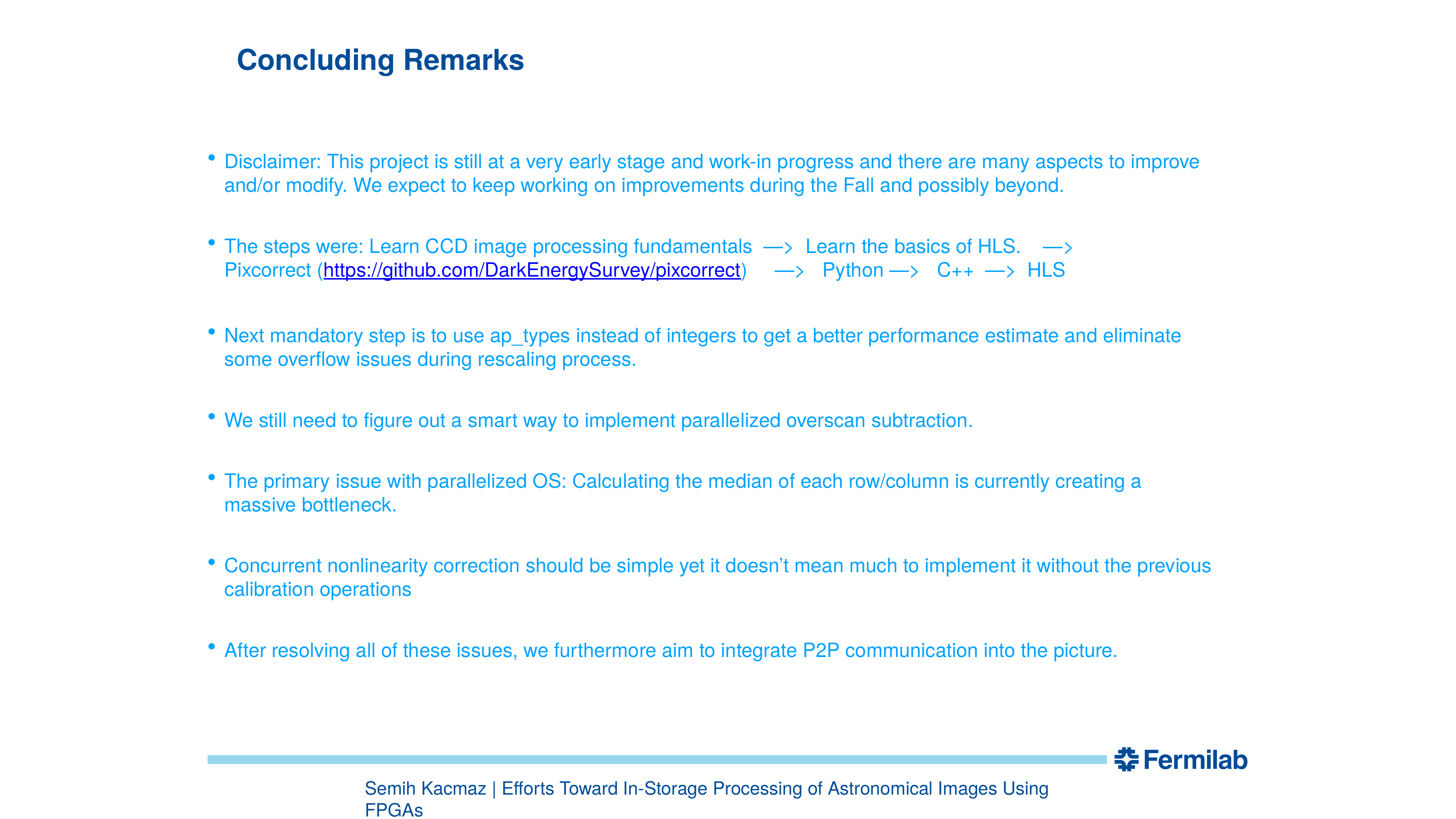

# Concluding Remarks

Disclaimer: This project is still at a very early stage and work-in progress and there are many aspects to improve and/or modify. We expect to keep working on improvements during the Fall and possibly beyond.

The steps were: Learn CCD image processing fundamentals  —>  Learn the basics of HLS.    —>            Pixcorrect (https://github.com/DarkEnergySurvey/pixcorrect)     —>   Python —>   C++  —>  HLS

Next mandatory step is to use ap_types instead of integers to get a better performance estimate and eliminate some overflow issues during rescaling process.

We still need to figure out a smart way to implement parallelized overscan subtraction.

The primary issue with parallelized OS: Calculating the median of each row/column is currently creating a massive bottleneck.

Concurrent nonlinearity correction should be simple yet it doesn’t mean much to implement it without the previous calibration operations

After resolving all of these issues, we furthermore aim to integrate P2P communication into the picture.
27
Semih Kacmaz | Efforts Toward In-Storage Processing of Astronomical Images Using FPGAs